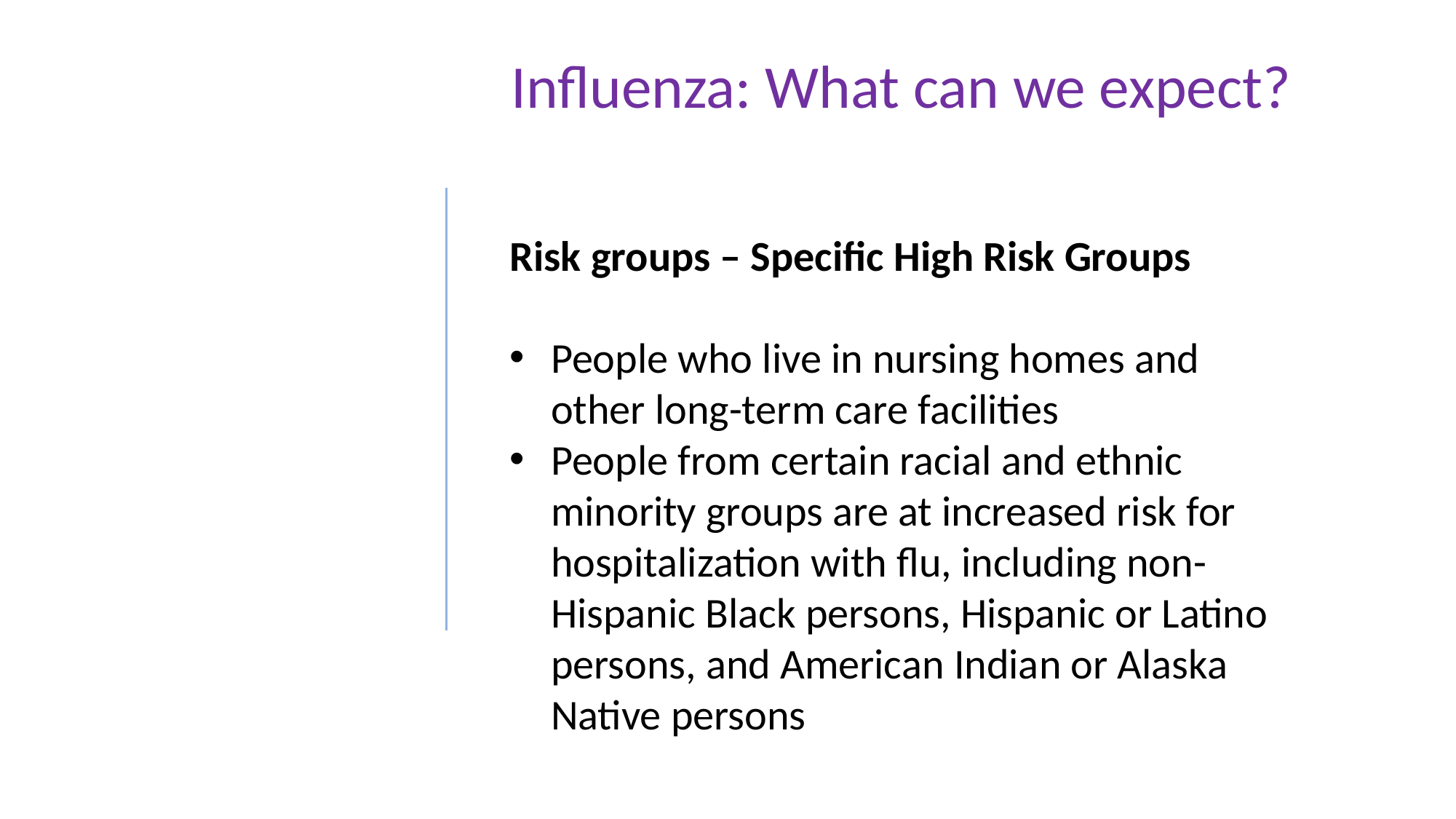

Influenza: What can we expect?
Risk groups – Specific High Risk Groups

People who live in nursing homes and other long-term care facilities
People from certain racial and ethnic minority groups are at increased risk for hospitalization with flu, including non-Hispanic Black persons, Hispanic or Latino persons, and American Indian or Alaska Native persons
19